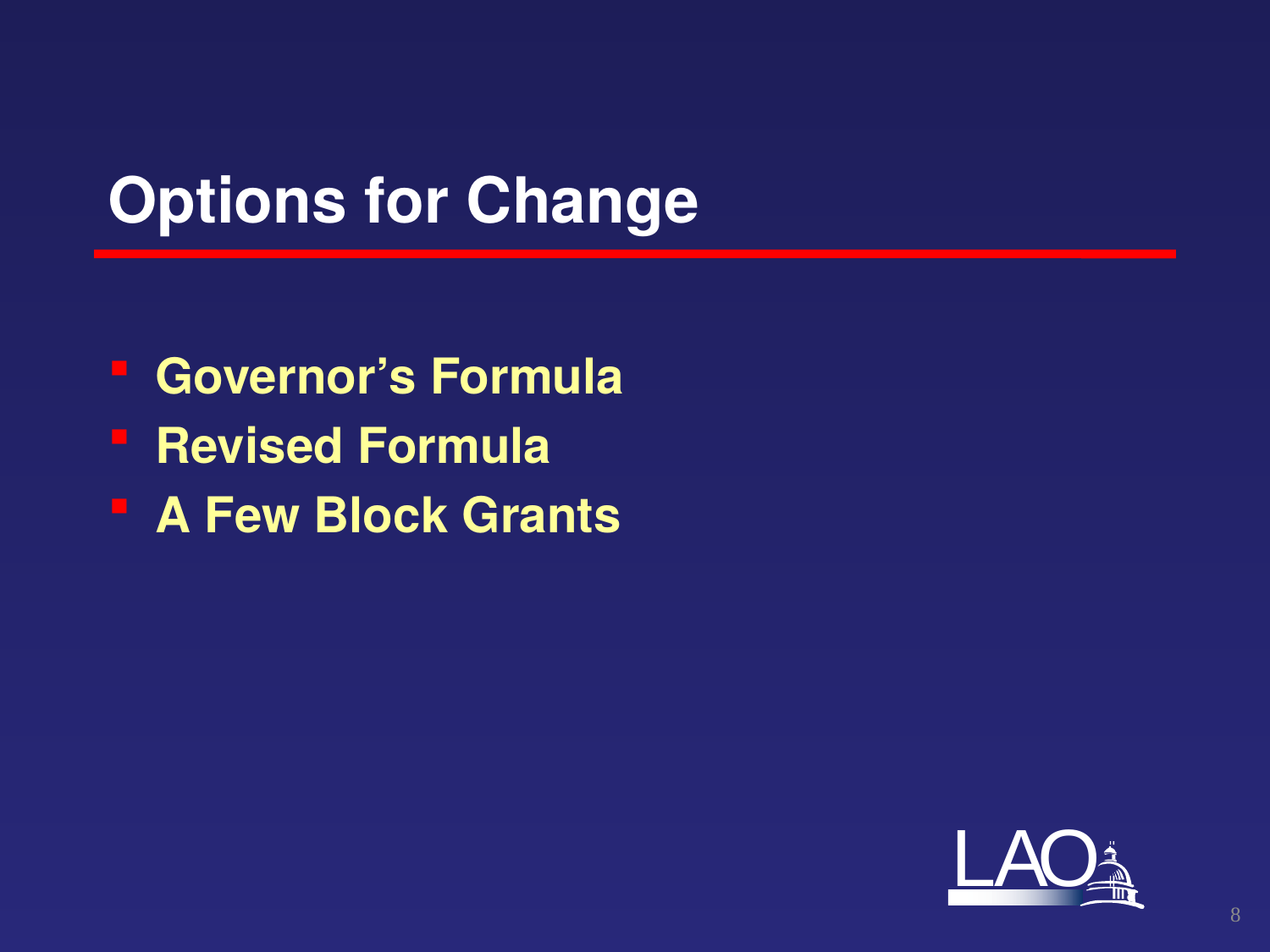

# Options for Change
Governor’s Formula
Revised Formula
A Few Block Grants
8